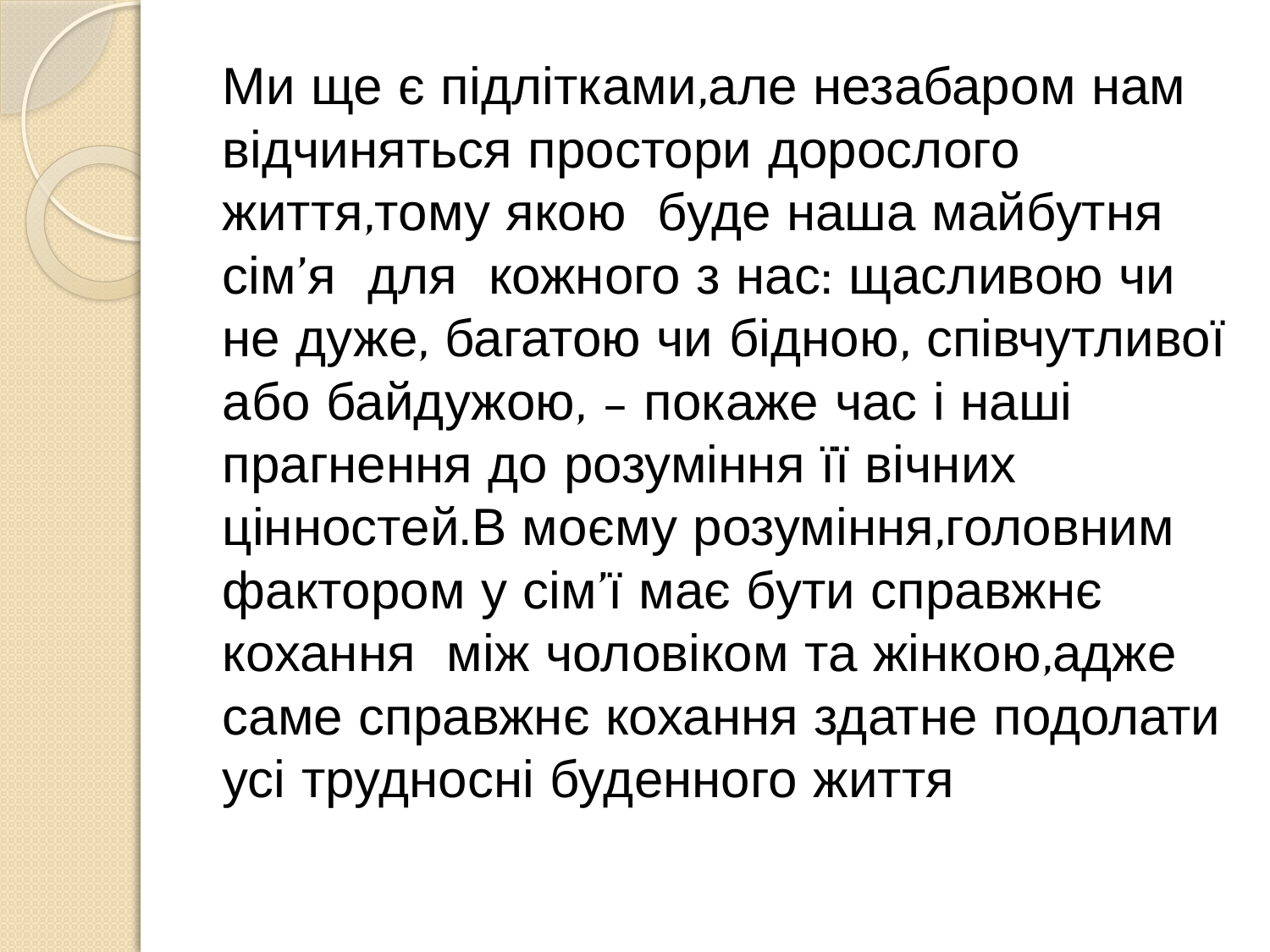

#
Ми ще є підлітками,але незабаром нам відчиняться простори дорослого життя,тому якою  буде наша майбутня  сім’я  для  кожного з нас: щасливою чи не дуже, багатою чи бідною, співчутливої або байдужою, – покаже час і наші прагнення до розуміння її вічних цінностей.В моєму розуміння,головним фактором у сім’ї має бути справжнє кохання  між чоловіком та жінкою,адже саме справжнє кохання здатне подолати усі трудносні буденного життя